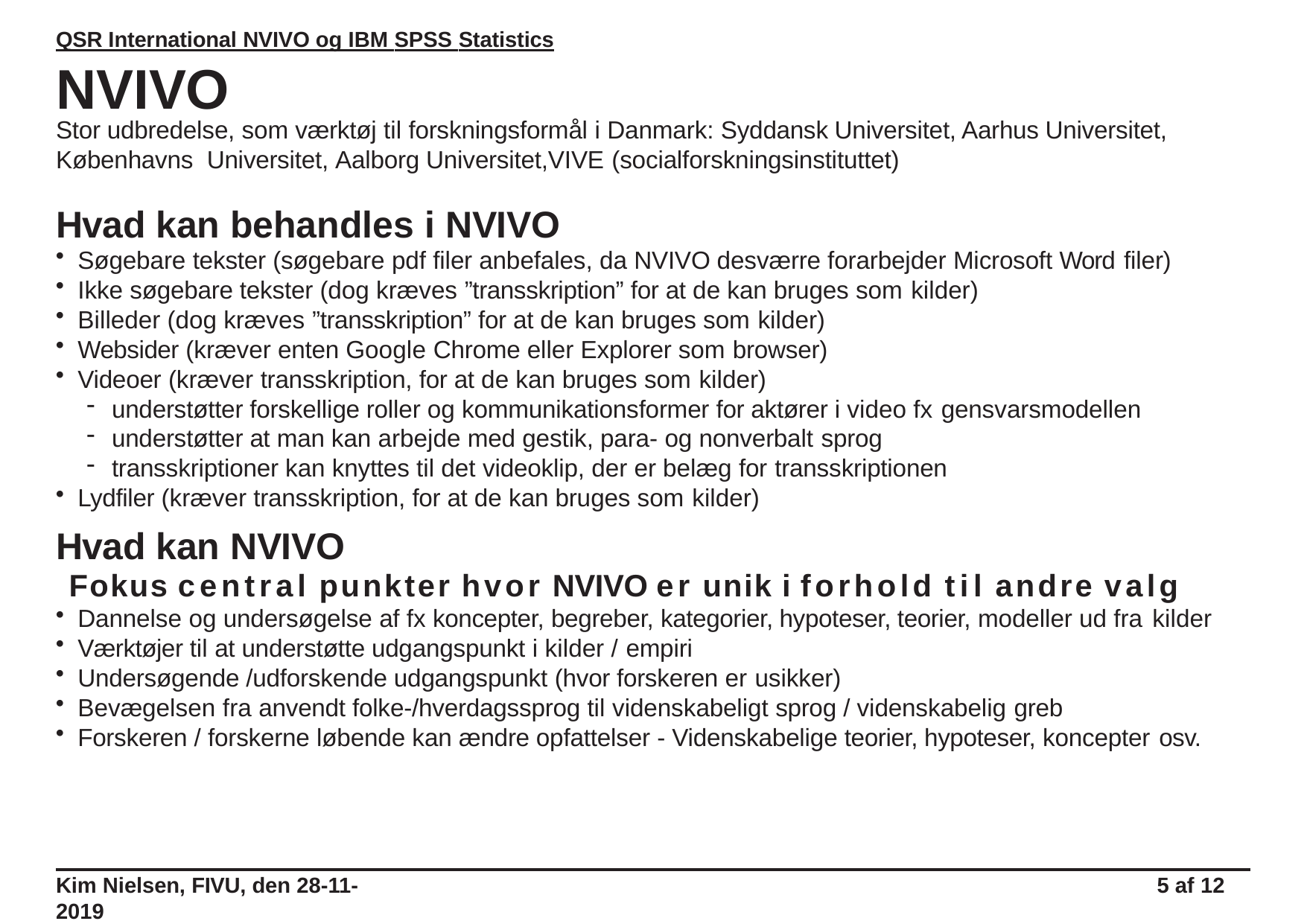

QSR International NVIVO og IBM SPSS Statistics
# NVIVO
Stor udbredelse, som værktøj til forskningsformål i Danmark: Syddansk Universitet, Aarhus Universitet, Københavns  Universitet, Aalborg Universitet,VIVE (socialforskningsinstituttet)
Hvad kan behandles i NVIVO
Søgebare tekster (søgebare pdf filer anbefales, da NVIVO desværre forarbejder Microsoft Word filer)
Ikke søgebare tekster (dog kræves ”transskription” for at de kan bruges som kilder)
Billeder (dog kræves ”transskription” for at de kan bruges som kilder)
Websider (kræver enten Google Chrome eller Explorer som browser)
Videoer (kræver transskription, for at de kan bruges som kilder)
understøtter forskellige roller og kommunikationsformer for aktører i video fx gensvarsmodellen
understøtter at man kan arbejde med gestik, para- og nonverbalt sprog
transskriptioner kan knyttes til det videoklip, der er belæg for transskriptionen
Lydfiler (kræver transskription, for at de kan bruges som kilder)
Hvad kan NVIVO
Fokus central punkter hvor NVIVO er unik i forhold til andre valg
Dannelse og undersøgelse af fx koncepter, begreber, kategorier, hypoteser, teorier, modeller ud fra kilder
Værktøjer til at understøtte udgangspunkt i kilder / empiri
Undersøgende /udforskende udgangspunkt (hvor forskeren er usikker)
Bevægelsen fra anvendt folke-/hverdagssprog til videnskabeligt sprog / videnskabelig greb
Forskeren / forskerne løbende kan ændre opfattelser - Videnskabelige teorier, hypoteser, koncepter osv.
Kim Nielsen, FIVU, den 28-11-2019
5 af 12